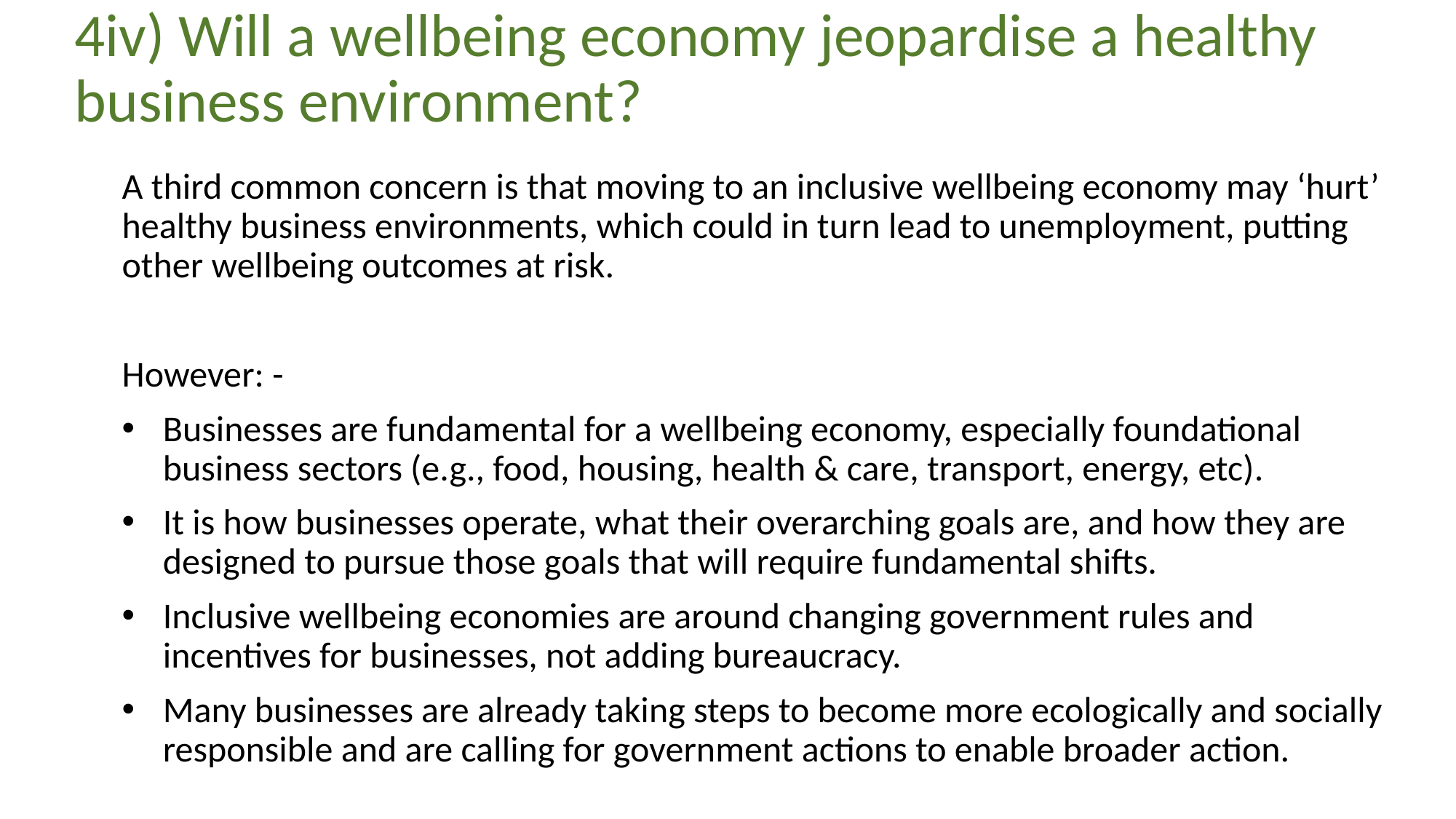

# 4iv) Will a wellbeing economy jeopardise a healthy business environment?
A third common concern is that moving to an inclusive wellbeing economy may ‘hurt’ healthy business environments, which could in turn lead to unemployment, putting other wellbeing outcomes at risk.

However: -
Businesses are fundamental for a wellbeing economy, especially foundational business sectors (e.g., food, housing, health & care, transport, energy, etc).
It is how businesses operate, what their overarching goals are, and how they are designed to pursue those goals that will require fundamental shifts.
Inclusive wellbeing economies are around changing government rules and incentives for businesses, not adding bureaucracy.
Many businesses are already taking steps to become more ecologically and socially responsible and are calling for government actions to enable broader action.